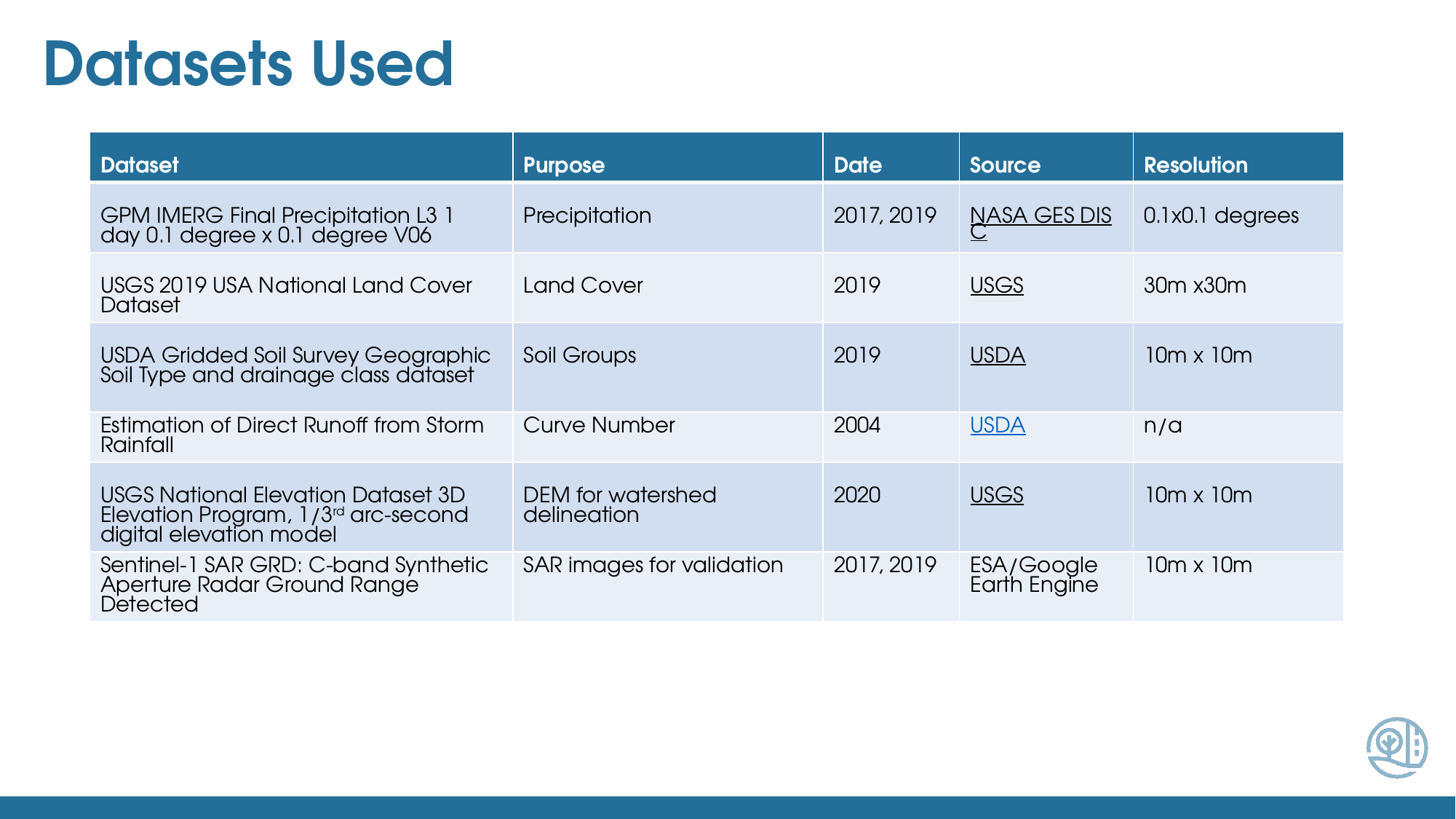

Datasets Used
| Dataset | Purpose | Date | Source | Resolution |
| --- | --- | --- | --- | --- |
| GPM IMERG Final Precipitation L3 1 day 0.1 degree x 0.1 degree V06 | Precipitation | 2017, 2019 | NASA GES DISC | 0.1x0.1 degrees |
| USGS 2019 USA National Land Cover Dataset | Land Cover | 2019 | USGS | 30m x30m |
| USDA Gridded Soil Survey Geographic Soil Type and drainage class dataset | Soil Groups | 2019 | USDA | 10m x 10m |
| Estimation of Direct Runoff from Storm Rainfall | Curve Number | 2004 | USDA | n/a |
| USGS National Elevation Dataset 3D Elevation Program, 1/3rd arc-second digital elevation model | DEM for watershed delineation | 2020 | USGS | 10m x 10m |
| Sentinel-1 SAR GRD: C-band Synthetic Aperture Radar Ground Range Detected | SAR images for validation | 2017, 2019 | ESA/Google Earth Engine | 10m x 10m |